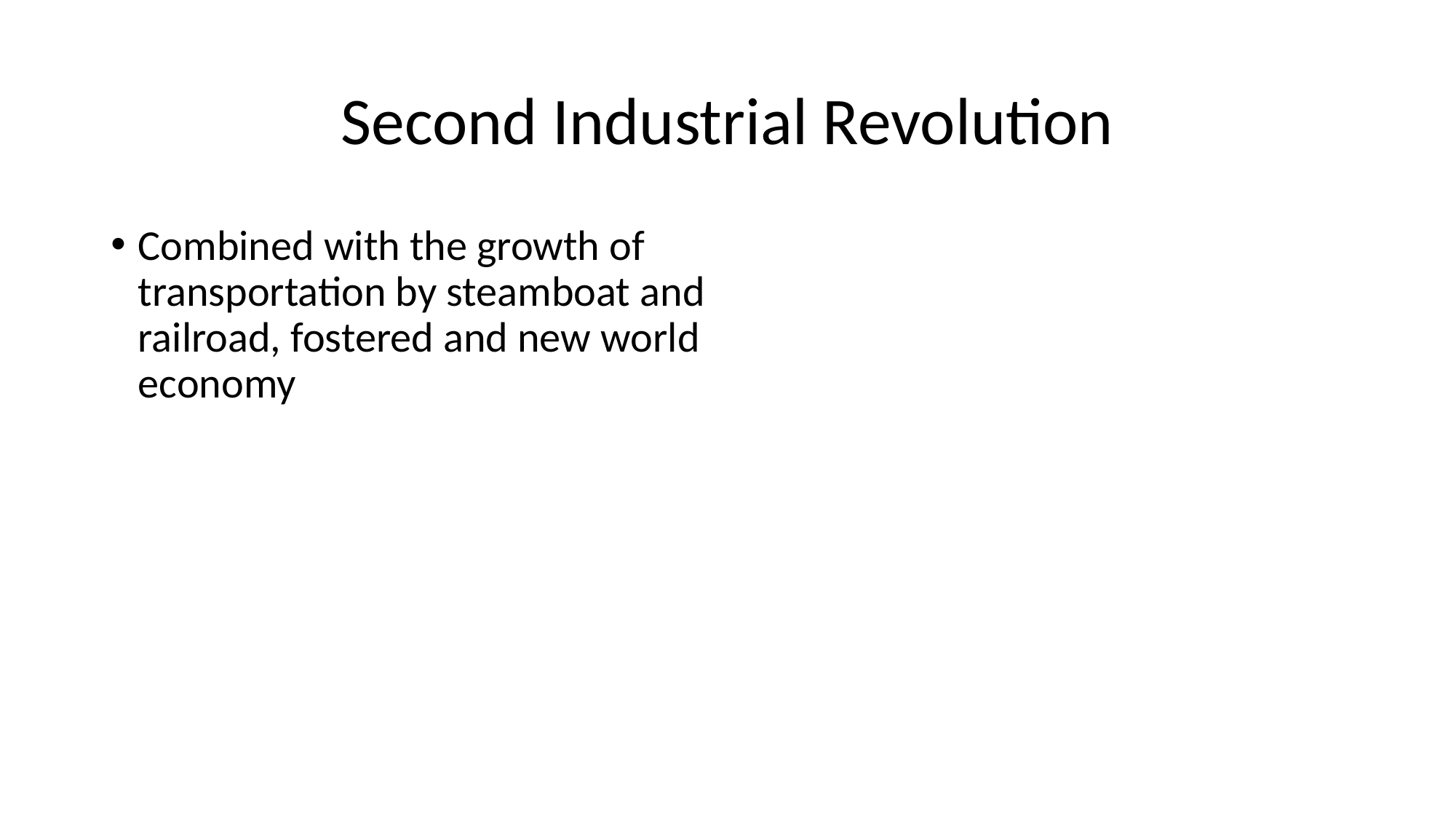

# Second Industrial Revolution
Combined with the growth of transportation by steamboat and railroad, fostered and new world economy